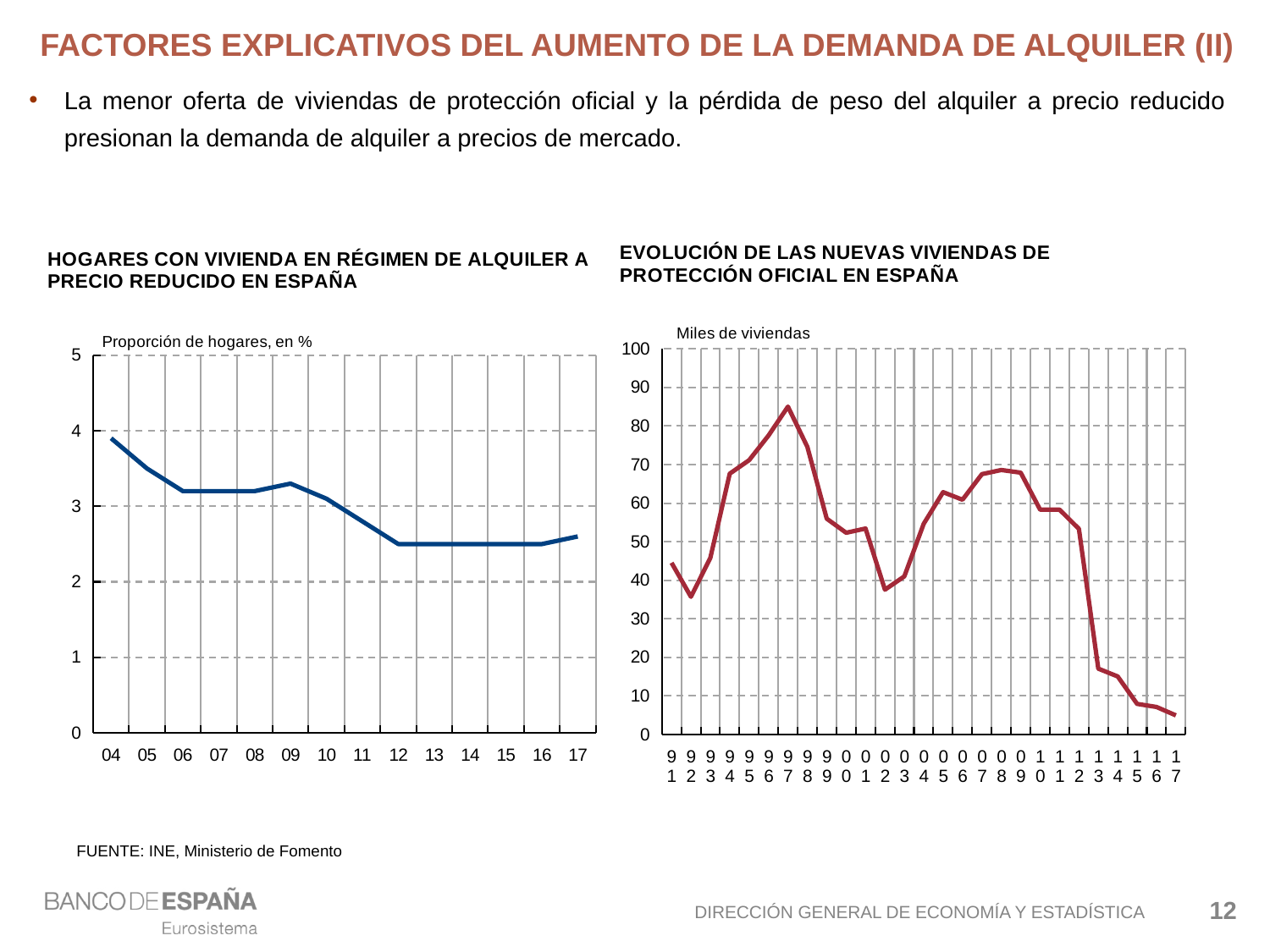

# FACTORES EXPLICATIVOS DEL AUMENTO DE LA DEMANDA DE ALQUILER (II)
La menor oferta de viviendas de protección oficial y la pérdida de peso del alquiler a precio reducido  presionan la demanda de alquiler a precios de mercado.

### Chart

| Category | VPO |
|---|---|
| 33603 | 44.514 |
| 33969 | 35.695 |
| 34334 | 45.795 |
| 34699 | 67.639 |
| 35064 | 71.141 |
| 35430 | 77.544 |
| 35795 | 85.028 |
| 36160 | 74.597 |
| 36525 | 55.972 |
| 36891 | 52.318 |
| 37256 | 53.413 |
| 37621 | 37.544 |
| 37986 | 40.994 |
| 38352 | 54.63 |
| 38717 | 62.85 |
| 39082 | 60.878 |
| 39447 | 67.514 |
| 39813 | 68.587 |
| 40178 | 67.904 |
| 40543 | 58.311 |
| 40908 | 58.308 |
| 41274 | 53.332 |
| 41639 | 17.059 |
| 42004 | 15.046 |
| 42369 | 7.931 |
| 42735 | 7.118 |
| 43100 | 4.938 |

### Chart

| Category | ALQUILER A PRECIO REDUCIDO |
|---|---|
| 38352 | 3.9 |
| 38717 | 3.5 |
| 39082 | 3.2 |
| 39447 | 3.2 |
| 39813 | 3.2 |
| 40178 | 3.3 |
| 40543 | 3.1 |
| 40908 | 2.8 |
| 41274 | 2.5 |
| 41639 | 2.5 |
| 42004 | 2.5 |
| 42369 | 2.5 |
| 42735 | 2.5 |
| 43100 | 2.6 |
FUENTE: INE, Ministerio de Fomento
12